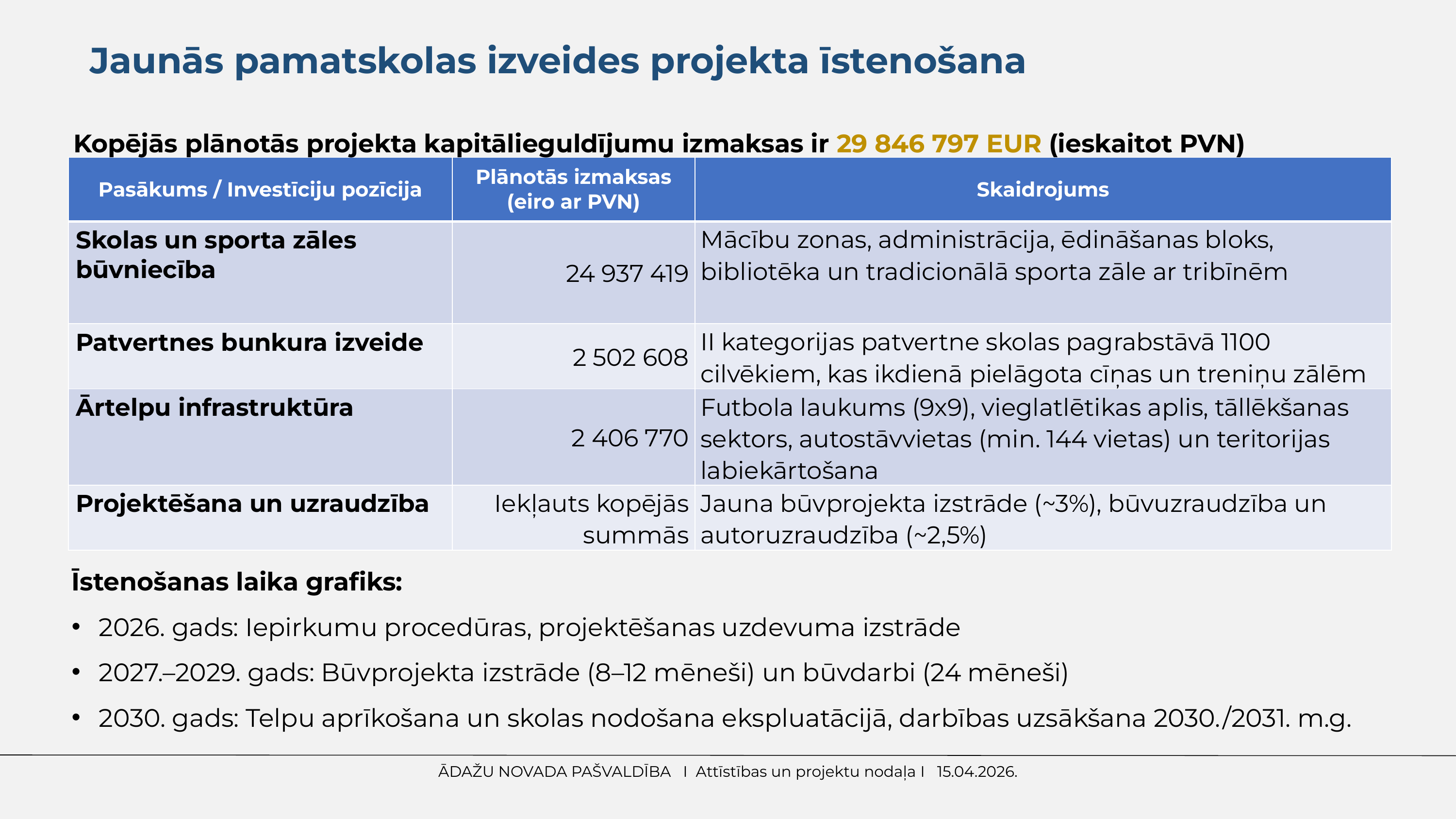

Jaunās pamatskolas izveides projekta īstenošana
Kopējās plānotās projekta kapitālieguldījumu izmaksas ir 29 846 797 EUR (ieskaitot PVN)
| Pasākums / Investīciju pozīcija | Plānotās izmaksas (eiro ar PVN) | Skaidrojums |
| --- | --- | --- |
| Skolas un sporta zāles būvniecība | 24 937 419 | Mācību zonas, administrācija, ēdināšanas bloks, bibliotēka un tradicionālā sporta zāle ar tribīnēm |
| Patvertnes bunkura izveide | 2 502 608 | II kategorijas patvertne skolas pagrabstāvā 1100 cilvēkiem, kas ikdienā pielāgota cīņas un treniņu zālēm |
| Ārtelpu infrastruktūra | 2 406 770 | Futbola laukums (9x9), vieglatlētikas aplis, tāllēkšanas sektors, autostāvvietas (min. 144 vietas) un teritorijas labiekārtošana |
| Projektēšana un uzraudzība | Iekļauts kopējās summās | Jauna būvprojekta izstrāde (~3%), būvuzraudzība un autoruzraudzība (~2,5%) |
Īstenošanas laika grafiks:
2026. gads: Iepirkumu procedūras, projektēšanas uzdevuma izstrāde
2027.–2029. gads: Būvprojekta izstrāde (8–12 mēneši) un būvdarbi (24 mēneši)
2030. gads: Telpu aprīkošana un skolas nodošana ekspluatācijā, darbības uzsākšana 2030./2031. m.g.

ĀDAŽU NOVADA PAŠVALDĪBA   I  Attīstības un projektu nodaļa I   15.04.2026.